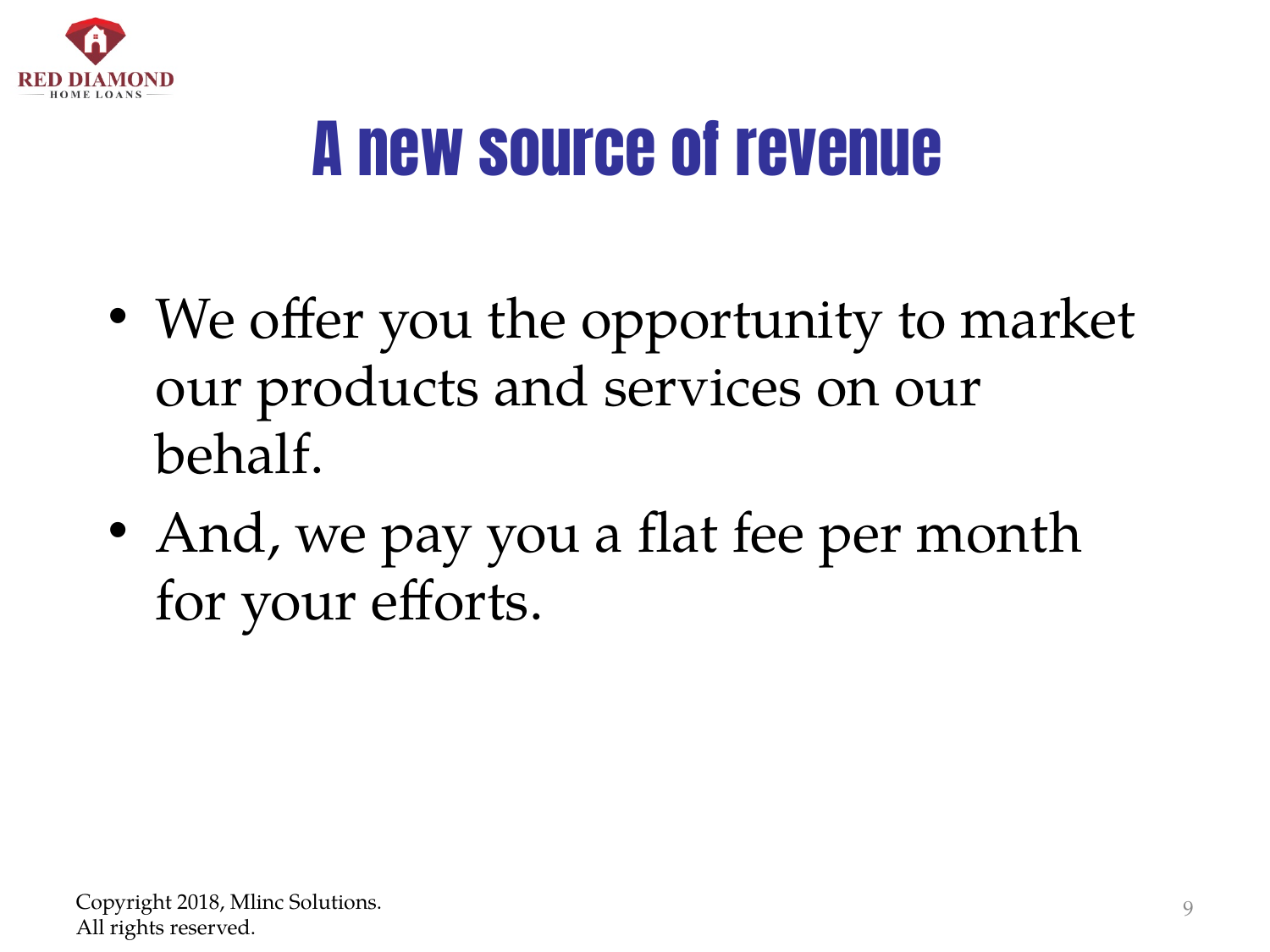

# A new source of revenue
We offer you the opportunity to market our products and services on our behalf.
And, we pay you a flat fee per month for your efforts.
9